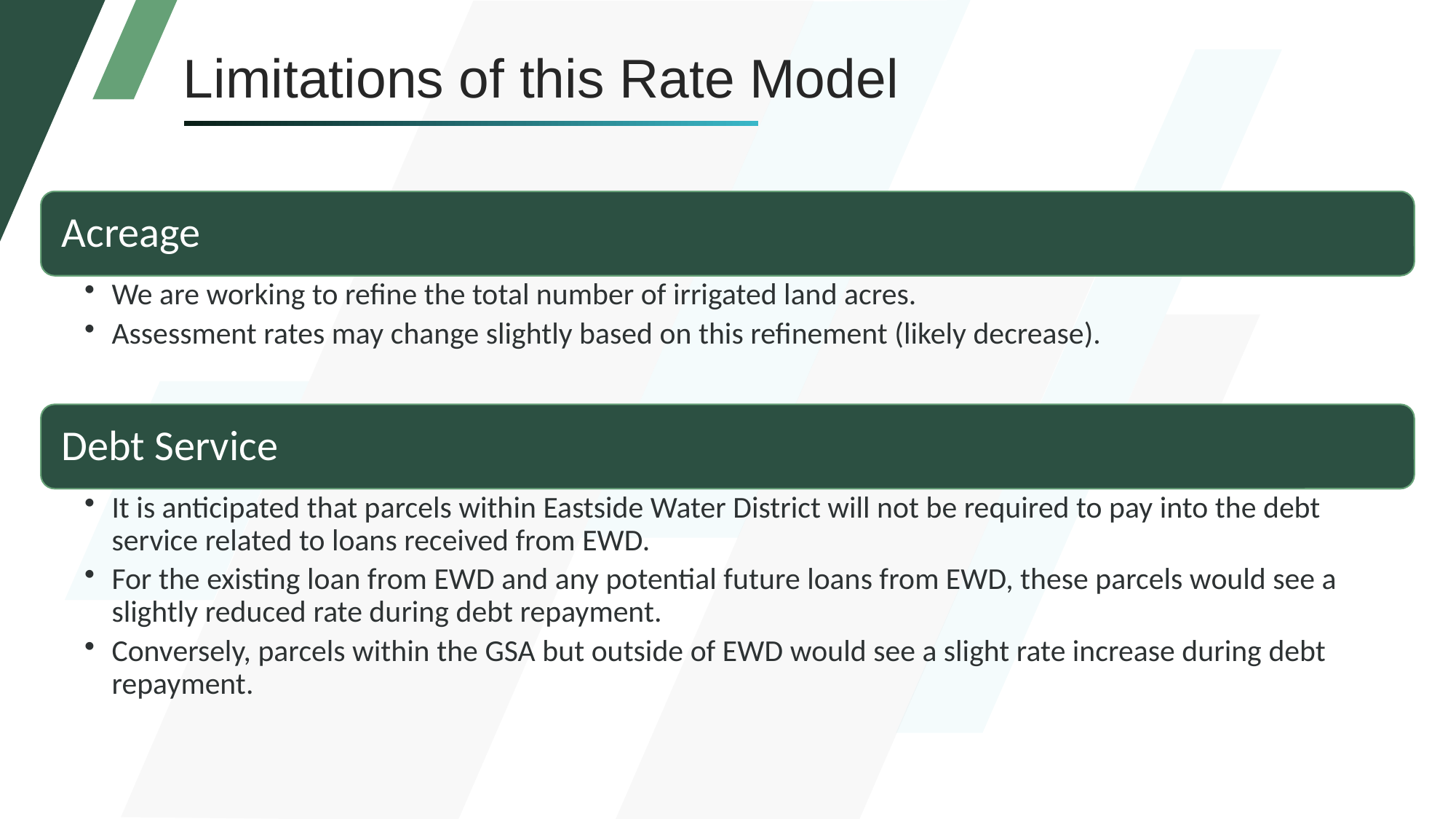

Limitations of this Rate Model

Acreage
We are working to refine the total number of irrigated land acres.
Assessment rates may change slightly based on this refinement (likely decrease).
Debt Service
It is anticipated that parcels within Eastside Water District will not be required to pay into the debt service related to loans received from EWD.
For the existing loan from EWD and any potential future loans from EWD, these parcels would see a slightly reduced rate during debt repayment.
Conversely, parcels within the GSA but outside of EWD would see a slight rate increase during debt repayment.